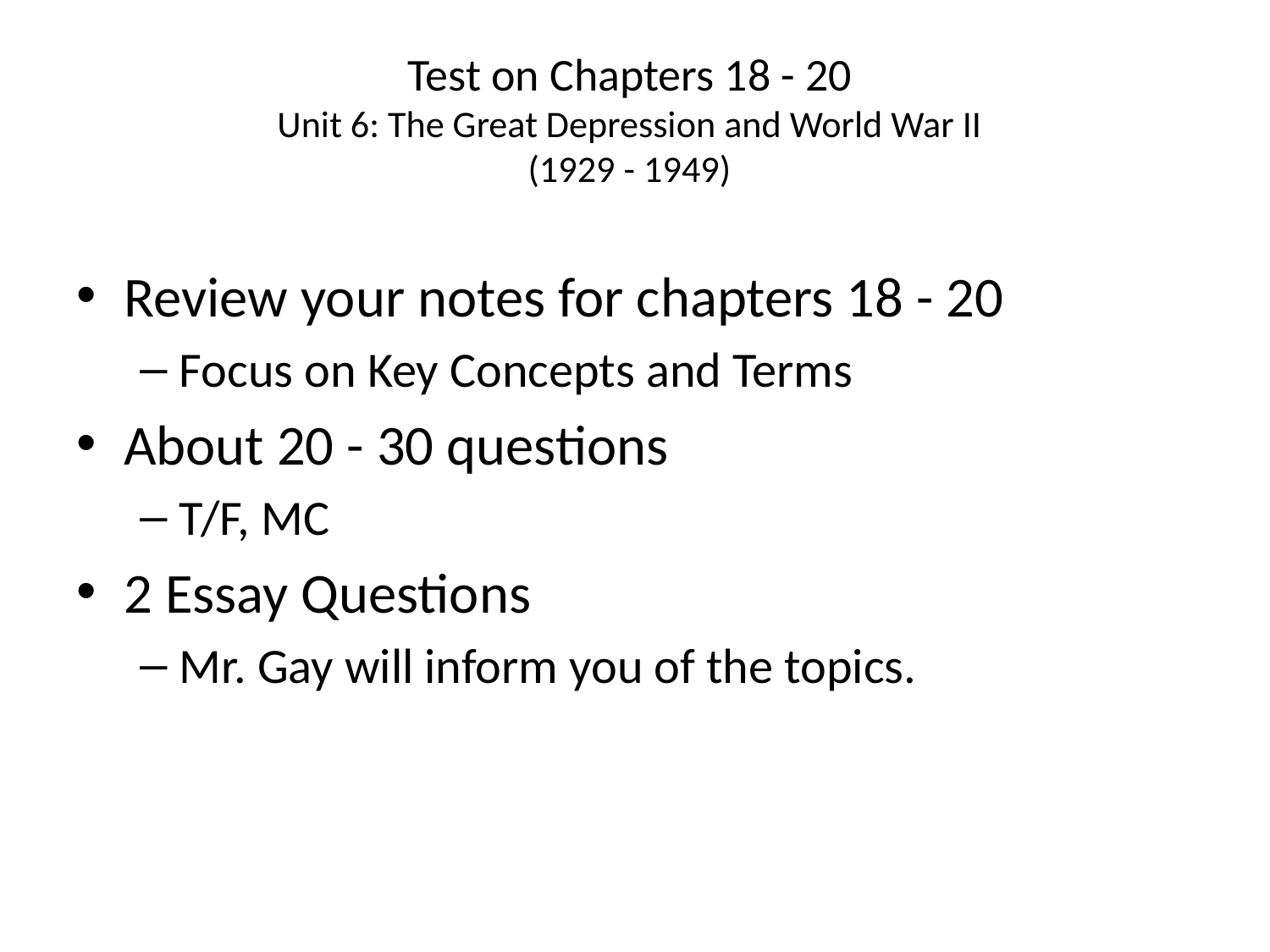

# Test on Chapters 18 - 20 Unit 6: The Great Depression and World War II (1929 - 1949)
Review your notes for chapters 18 - 20
Focus on Key Concepts and Terms
About 20 - 30 questions
T/F, MC
2 Essay Questions
Mr. Gay will inform you of the topics.